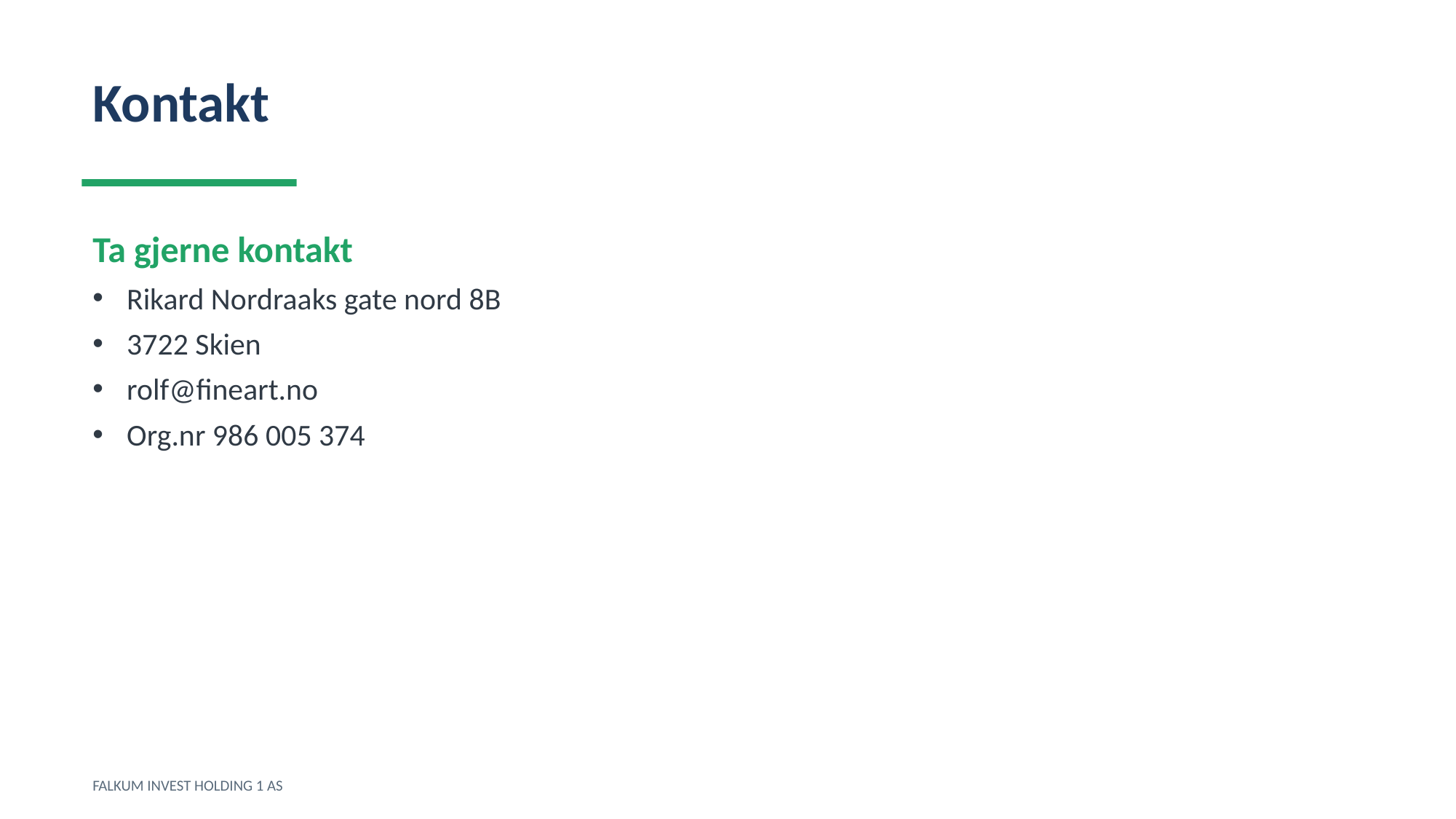

Kontakt

Ta gjerne kontakt
Rikard Nordraaks gate nord 8B
3722 Skien
rolf@fineart.no
Org.nr 986 005 374
FALKUM INVEST HOLDING 1 AS